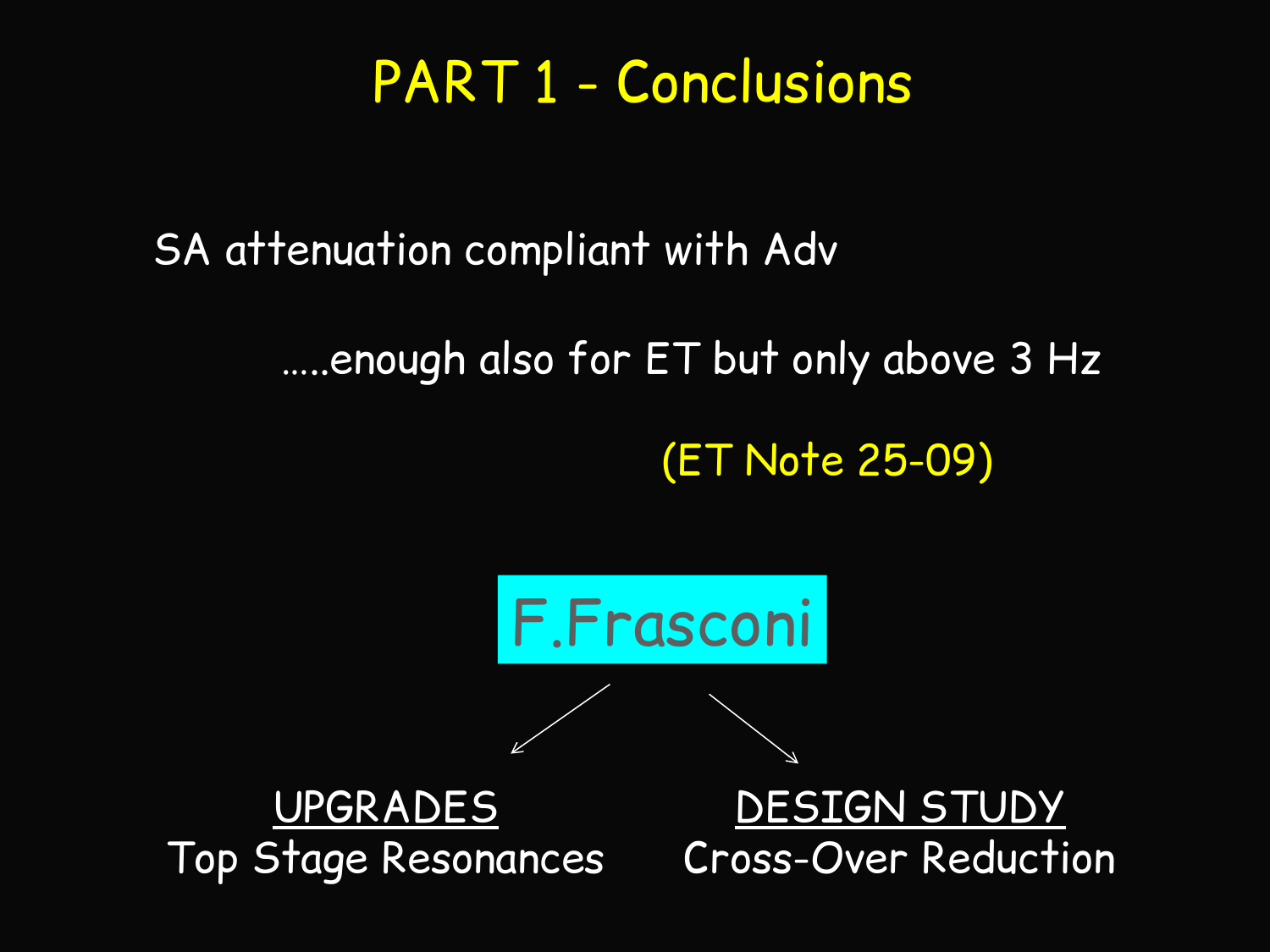

PART 1 - Conclusions
SA attenuation compliant with Adv
…..enough also for ET but only above 3 Hz

			(ET Note 25-09)
F.Frasconi
UPGRADES
Top Stage Resonances
DESIGN STUDY
Cross-Over Reduction